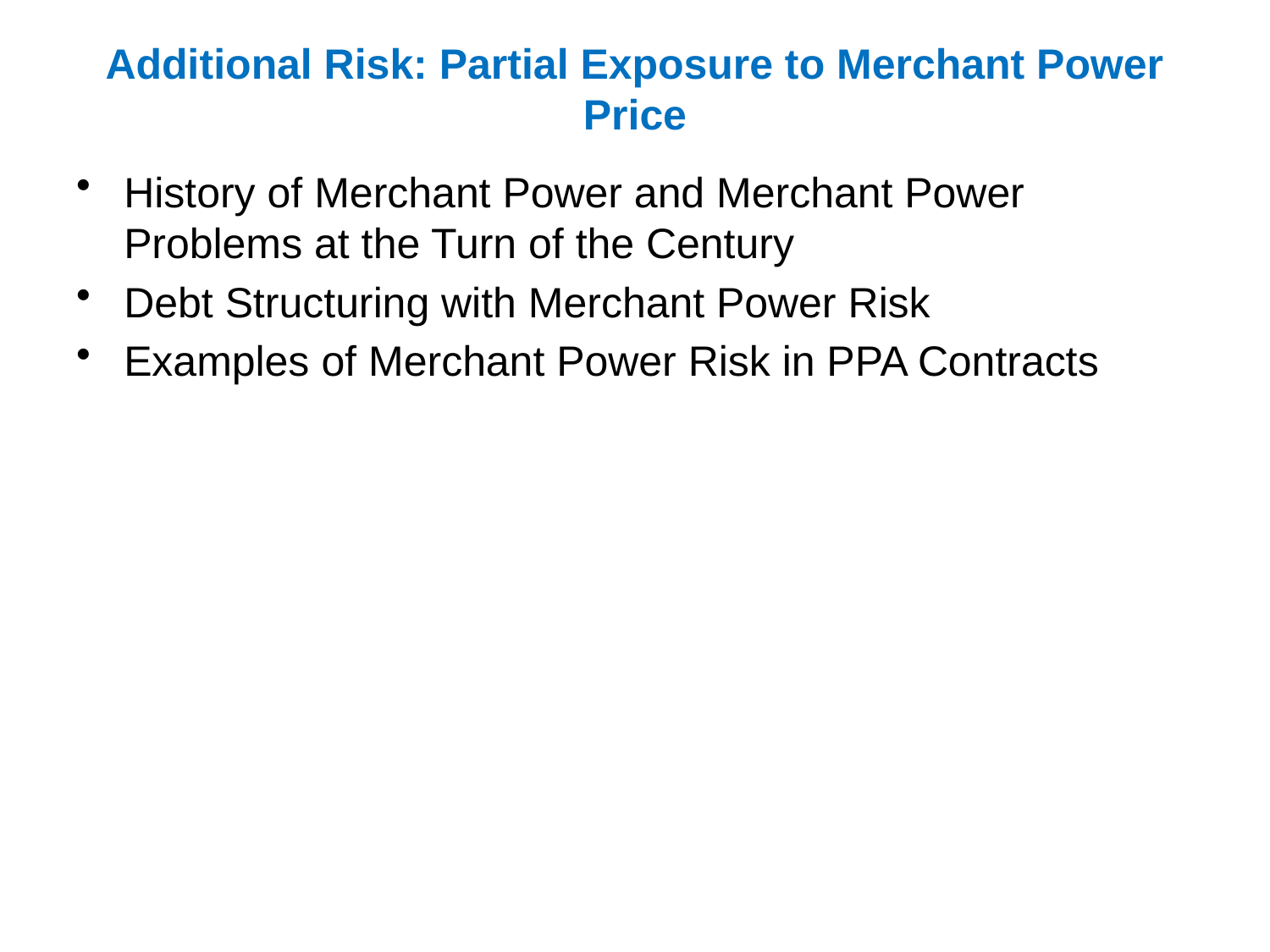

# Additional Risk: Partial Exposure to Merchant Power Price
History of Merchant Power and Merchant Power Problems at the Turn of the Century
Debt Structuring with Merchant Power Risk
Examples of Merchant Power Risk in PPA Contracts